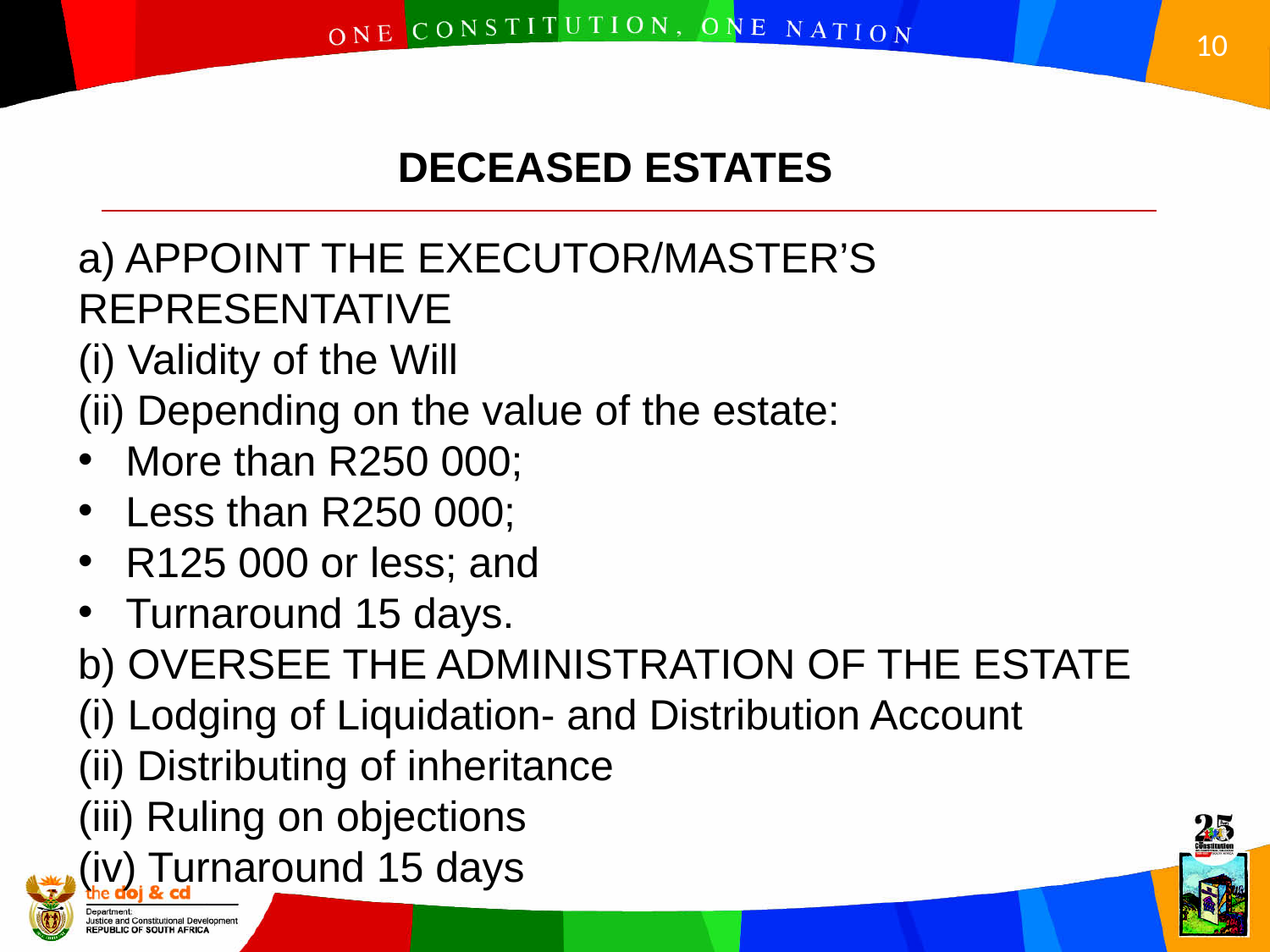

DECEASED ESTATES
a) APPOINT THE EXECUTOR/MASTER’S REPRESENTATIVE
(i) Validity of the Will
(ii) Depending on the value of the estate:
More than R250 000;
Less than R250 000;
R125 000 or less; and
Turnaround 15 days.
b) OVERSEE THE ADMINISTRATION OF THE ESTATE
(i) Lodging of Liquidation- and Distribution Account
(ii) Distributing of inheritance
(iii) Ruling on objections
(iv) Turnaround 15 days